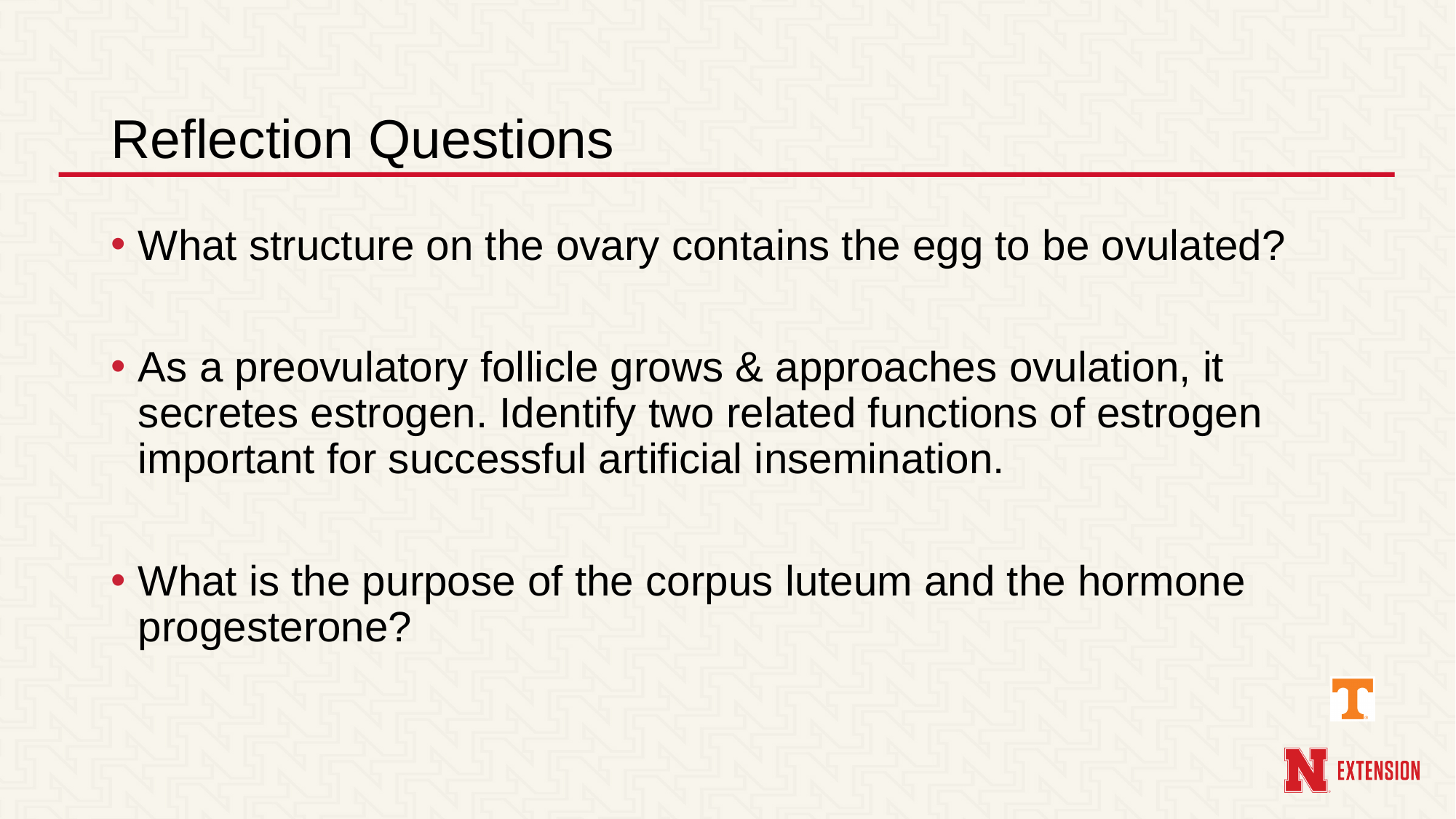

# Reflection Questions
What structure on the ovary contains the egg to be ovulated?

As a preovulatory follicle grows & approaches ovulation, it secretes estrogen. Identify two related functions of estrogen important for successful artificial insemination.

What is the purpose of the corpus luteum and the hormone progesterone?